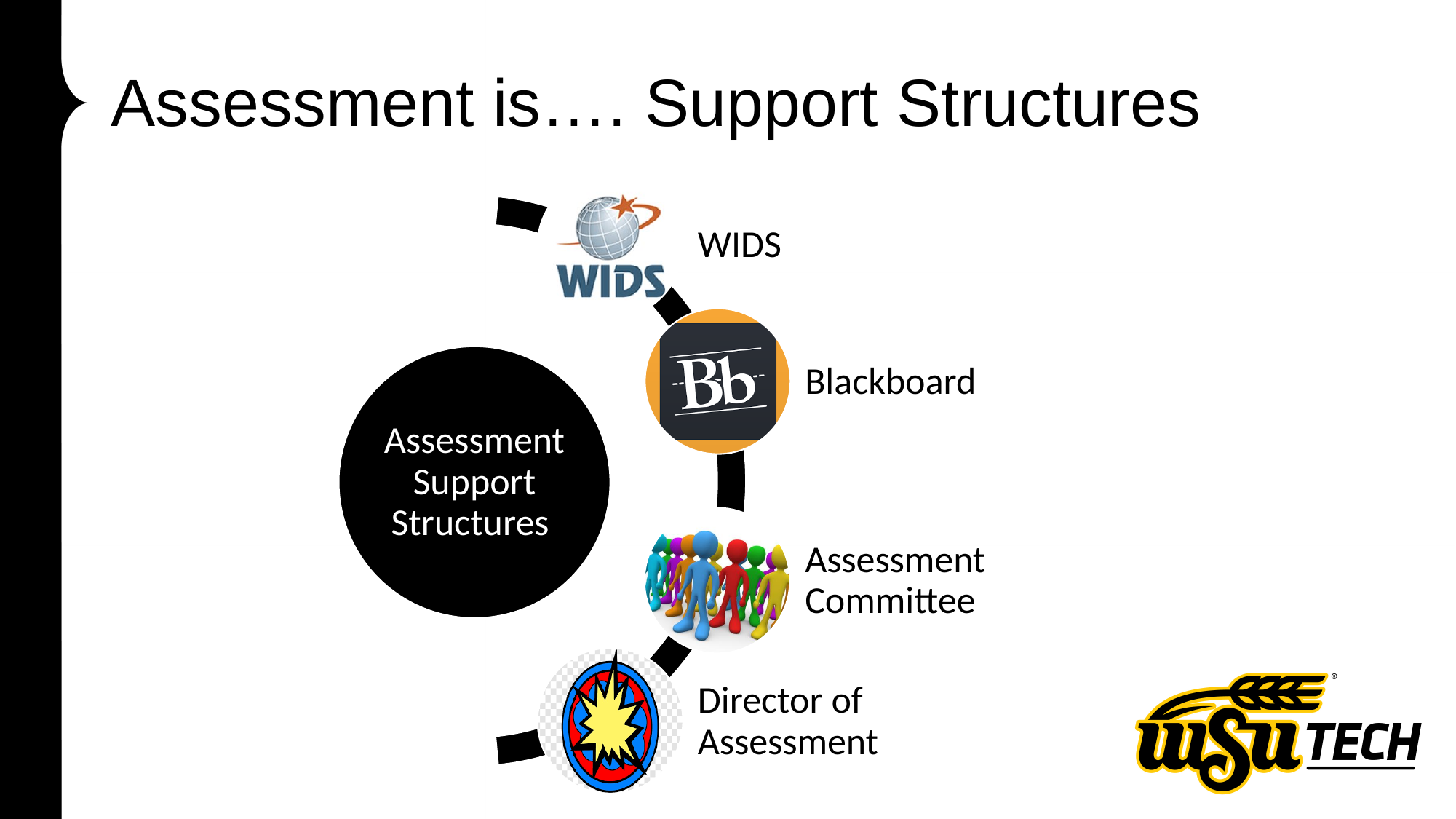

# Assessment is…. Support Structures
Assessment Support Structures
WIDS
Blackboard
Assessment Committee
Director of Assessment